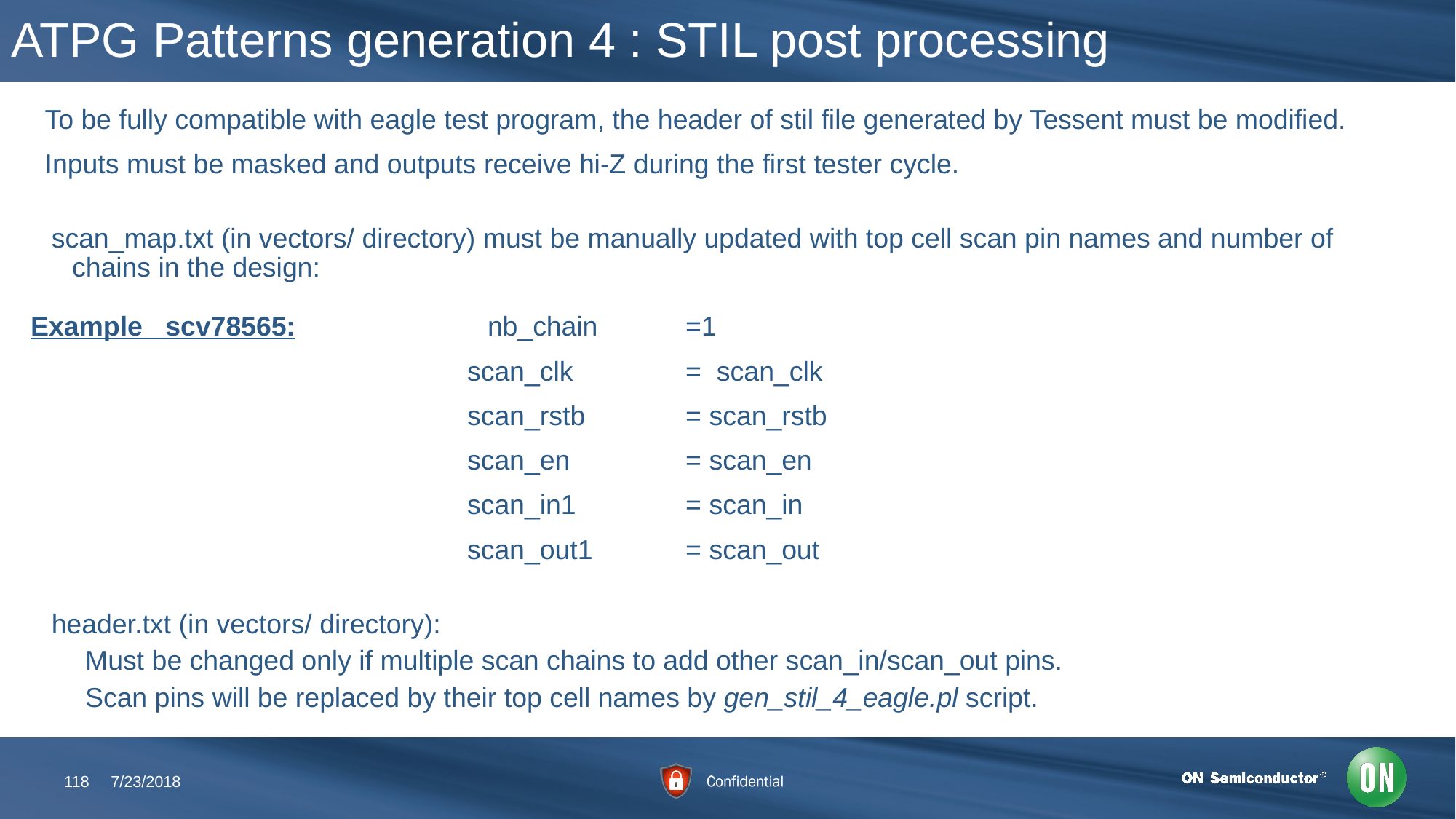

# ATPG Patterns generation 4 : STIL post processing
To be fully compatible with eagle test program, the header of stil file generated by Tessent must be modified.
Inputs must be masked and outputs receive hi-Z during the first tester cycle.

scan_map.txt (in vectors/ directory) must be manually updated with top cell scan pin names and number of chains in the design:

Example   scv78565:  	                 nb_chain	=1
				scan_clk		=  scan_clk
				scan_rstb 	= scan_rstb
				scan_en		= scan_en
				scan_in1		= scan_in
				scan_out1	= scan_out

header.txt (in vectors/ directory):
Must be changed only if multiple scan chains to add other scan_in/scan_out pins.
Scan pins will be replaced by their top cell names by gen_stil_4_eagle.pl script.

118
7/23/2018